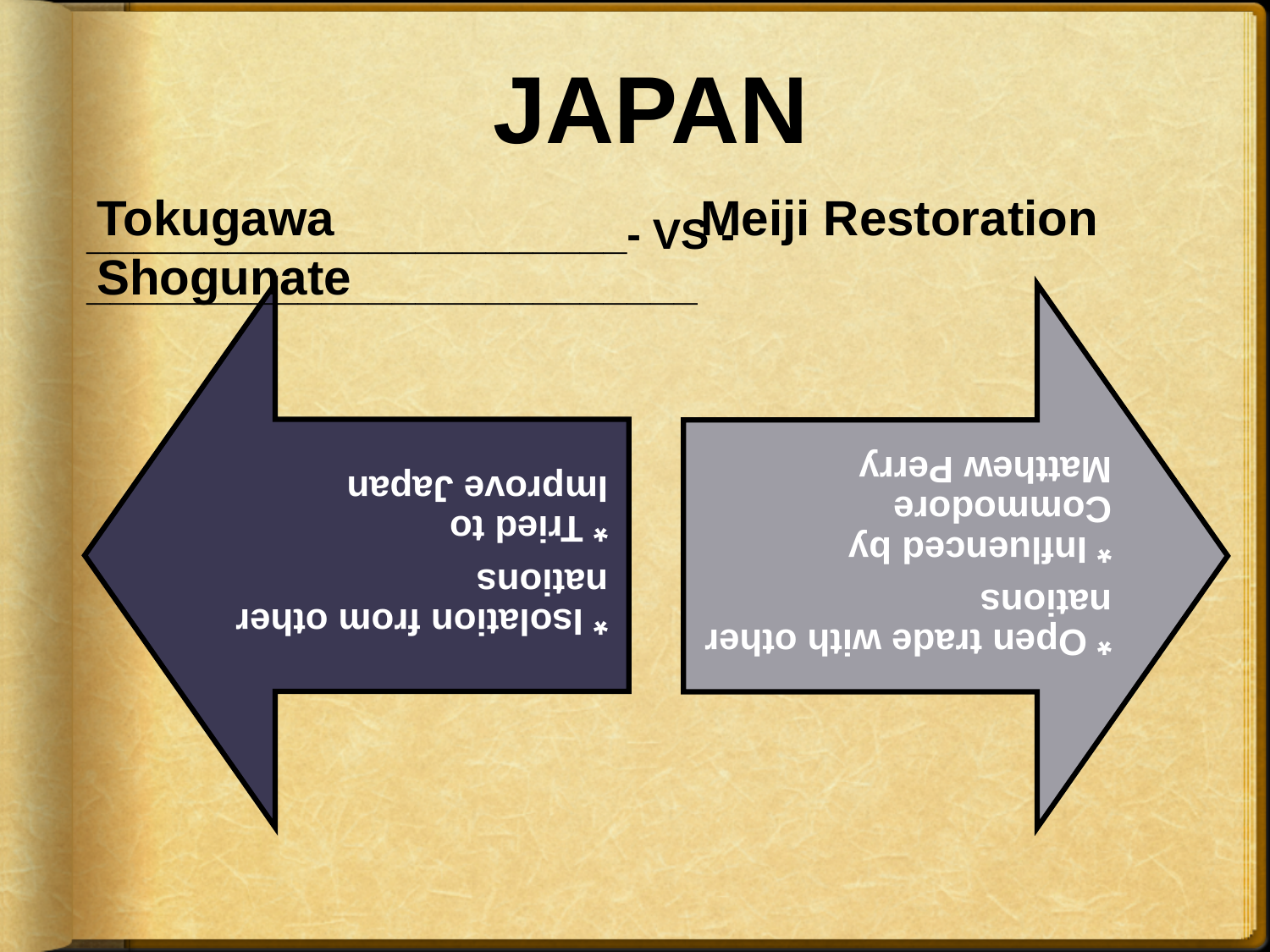

JAPAN
Tokugawa Shogunate
Meiji Restoration
_______________________- VS - __________________________
* Isolation from other nations
* Tried to
Improve Japan
* Open trade with other nations
* Influenced by Commodore
Matthew Perry